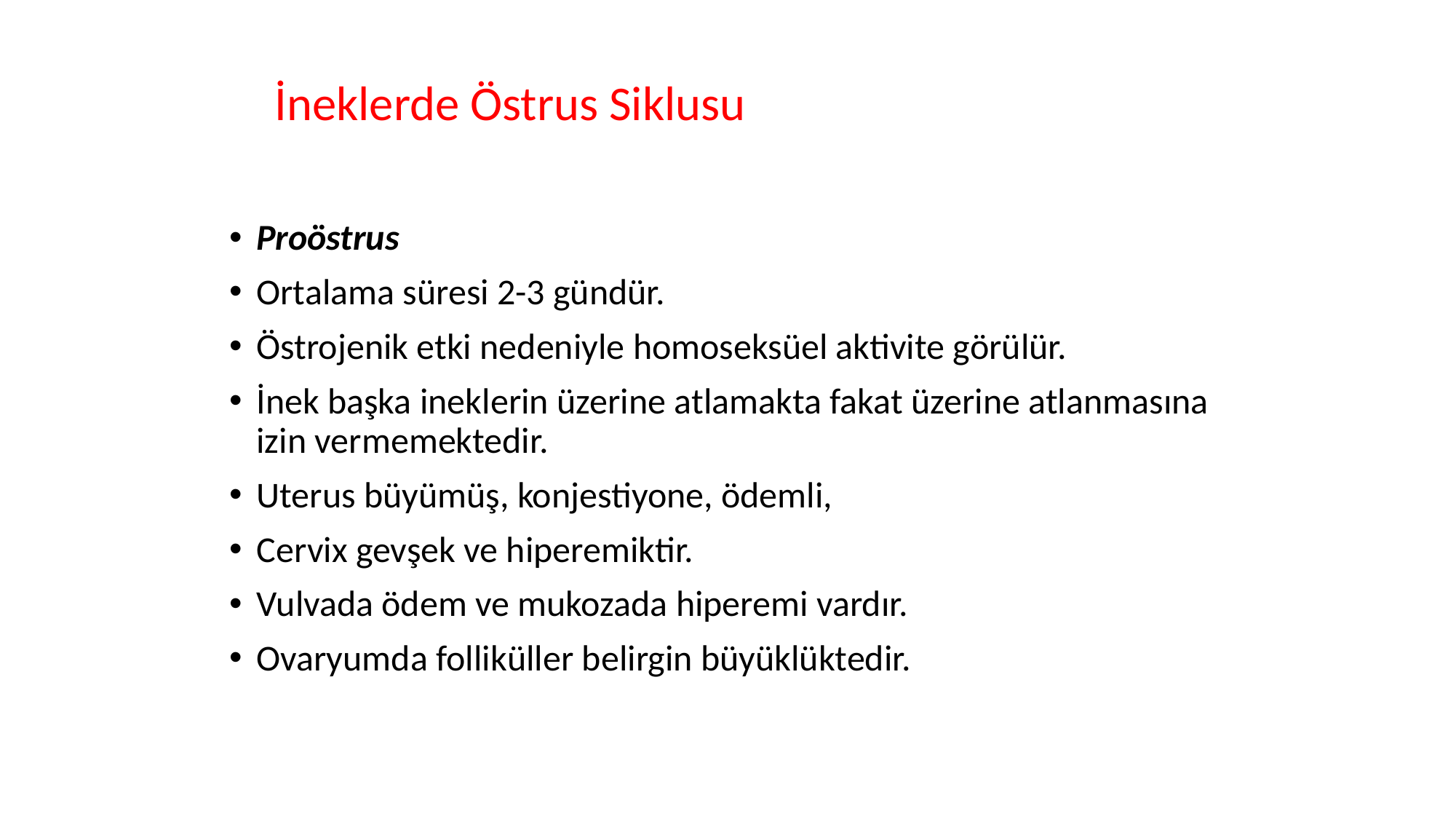

# İneklerde Östrus Siklusu

Proöstrus
Ortalama süresi 2-3 gündür.
Östrojenik etki nedeniyle homoseksüel aktivite görülür.
İnek başka ineklerin üzerine atlamakta fakat üzerine atlanmasına izin vermemektedir.
Uterus büyümüş, konjestiyone, ödemli,
Cervix gevşek ve hiperemiktir.
Vulvada ödem ve mukozada hiperemi vardır.
Ovaryumda folliküller belirgin büyüklüktedir.